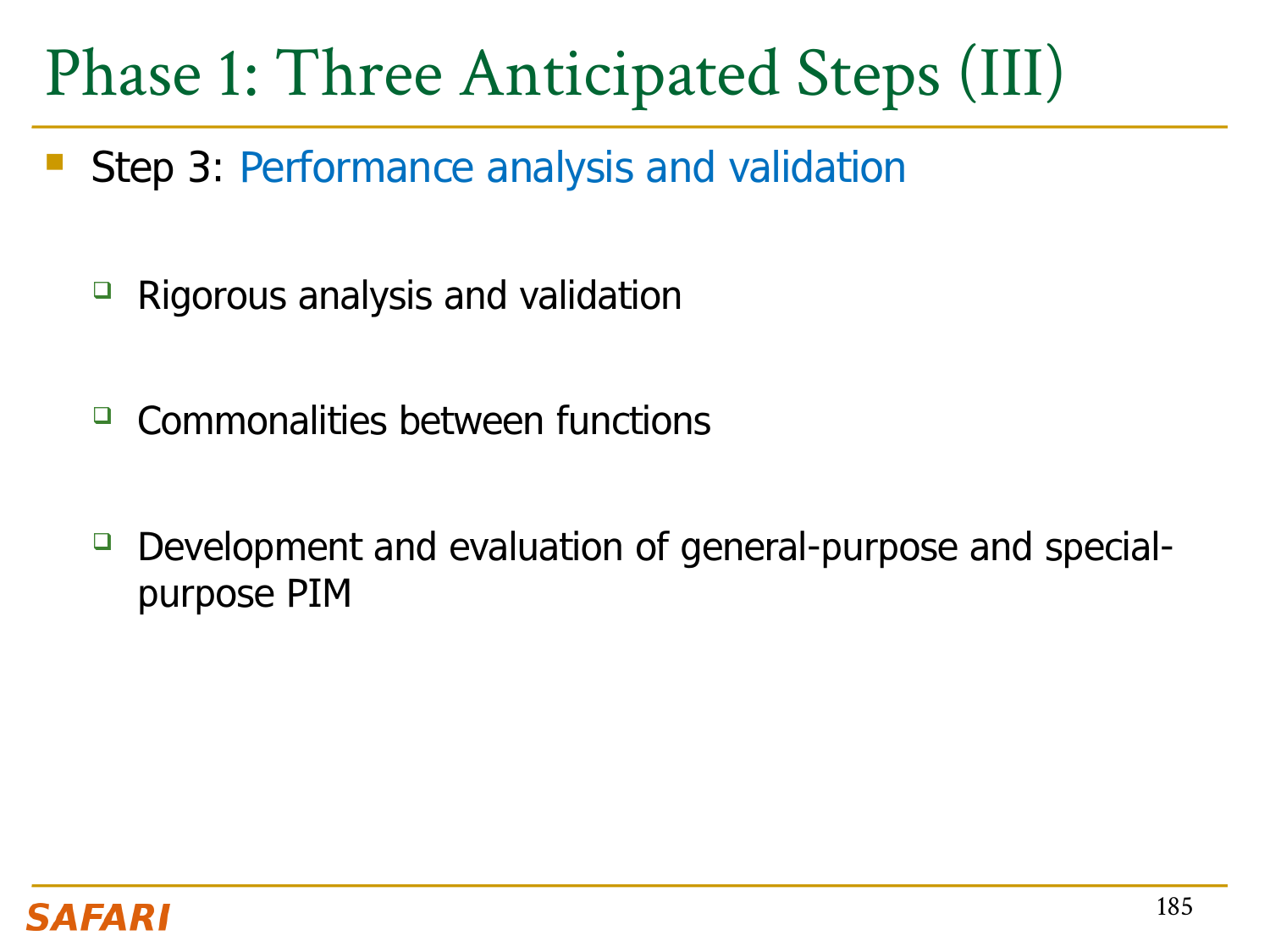

# Phase 1: Three Anticipated Steps (III)
Step 3: Performance analysis and validation

Rigorous analysis and validation

Commonalities between functions

Development and evaluation of general-purpose and special-purpose PIM
185